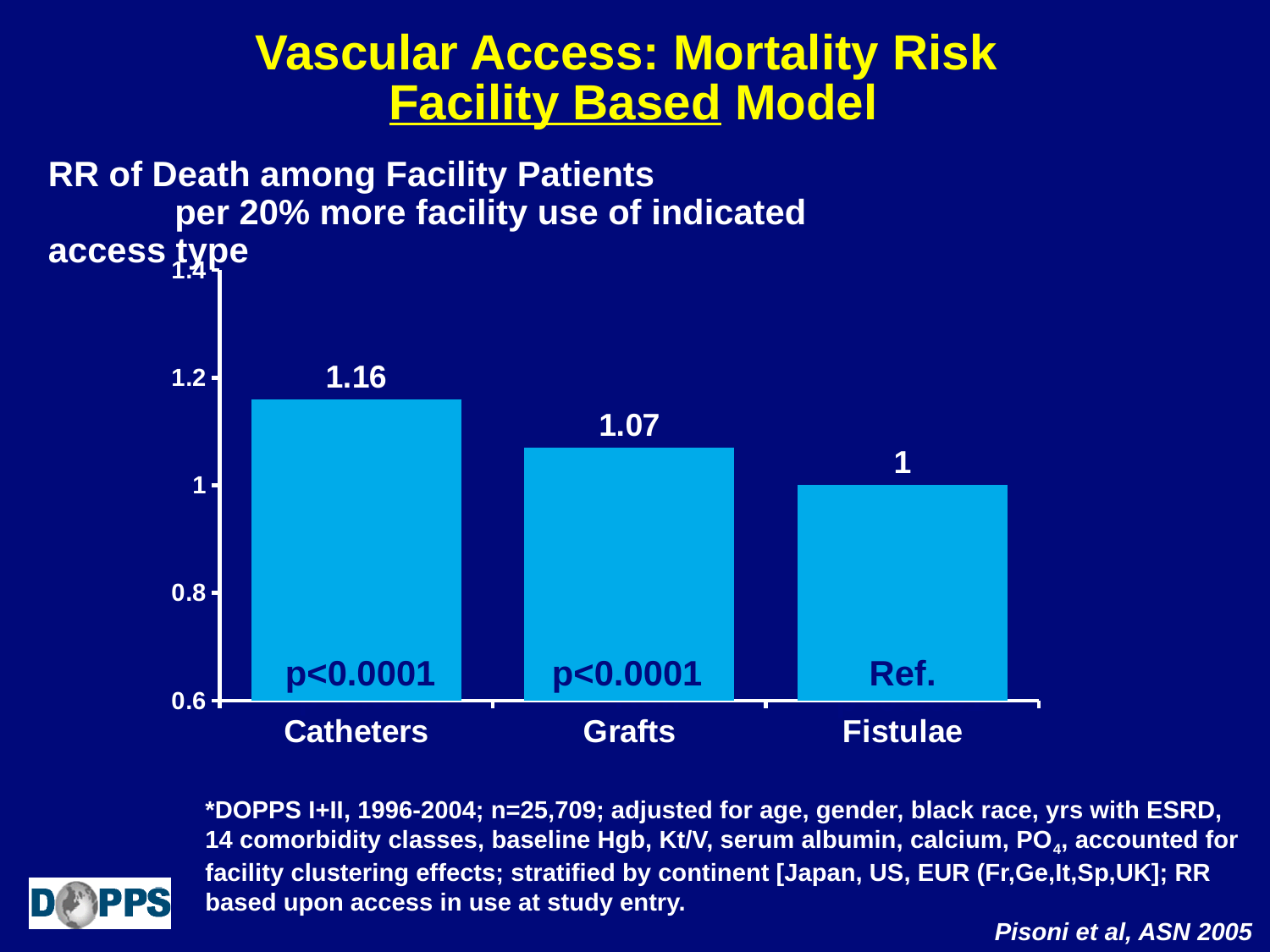

# Vascular Access: Mortality Risk Facility Based Model

### Chart

| Category |  |
|---|---|
| Catheters | 1.16 |
| Grafts | 1.07 |
| Fistulae | 1.0 |
RR of Death among Facility Patients                               per 20% more facility use of indicated access type
p<0.0001
p<0.0001
Ref.
Ref.
p<0.0001
p<0.0001
*DOPPS I+II, 1996-2004; n=25,709; adjusted for age, gender, black race, yrs with ESRD, 14 comorbidity classes, baseline Hgb, Kt/V, serum albumin, calcium, PO4, accounted for facility clustering effects; stratified by continent [Japan, US, EUR (Fr,Ge,It,Sp,UK]; RR based upon access in use at study entry.
                                                                                                                 Pisoni et al, ASN 2005